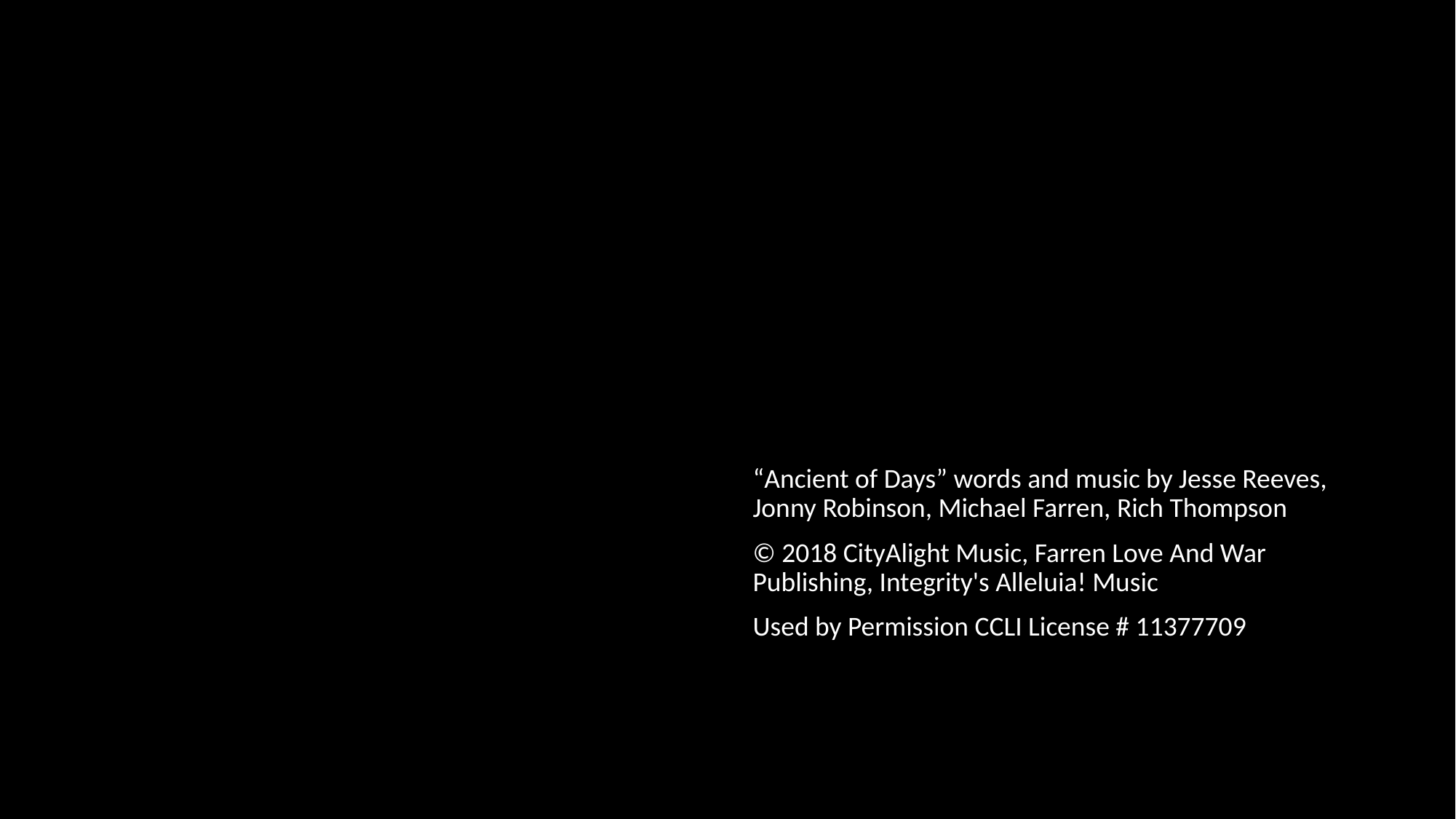

“Ancient of Days” words and music by Jesse Reeves, Jonny Robinson, Michael Farren, Rich Thompson
© 2018 CityAlight Music, Farren Love And War Publishing, Integrity's Alleluia! Music
Used by Permission CCLI License # 11377709